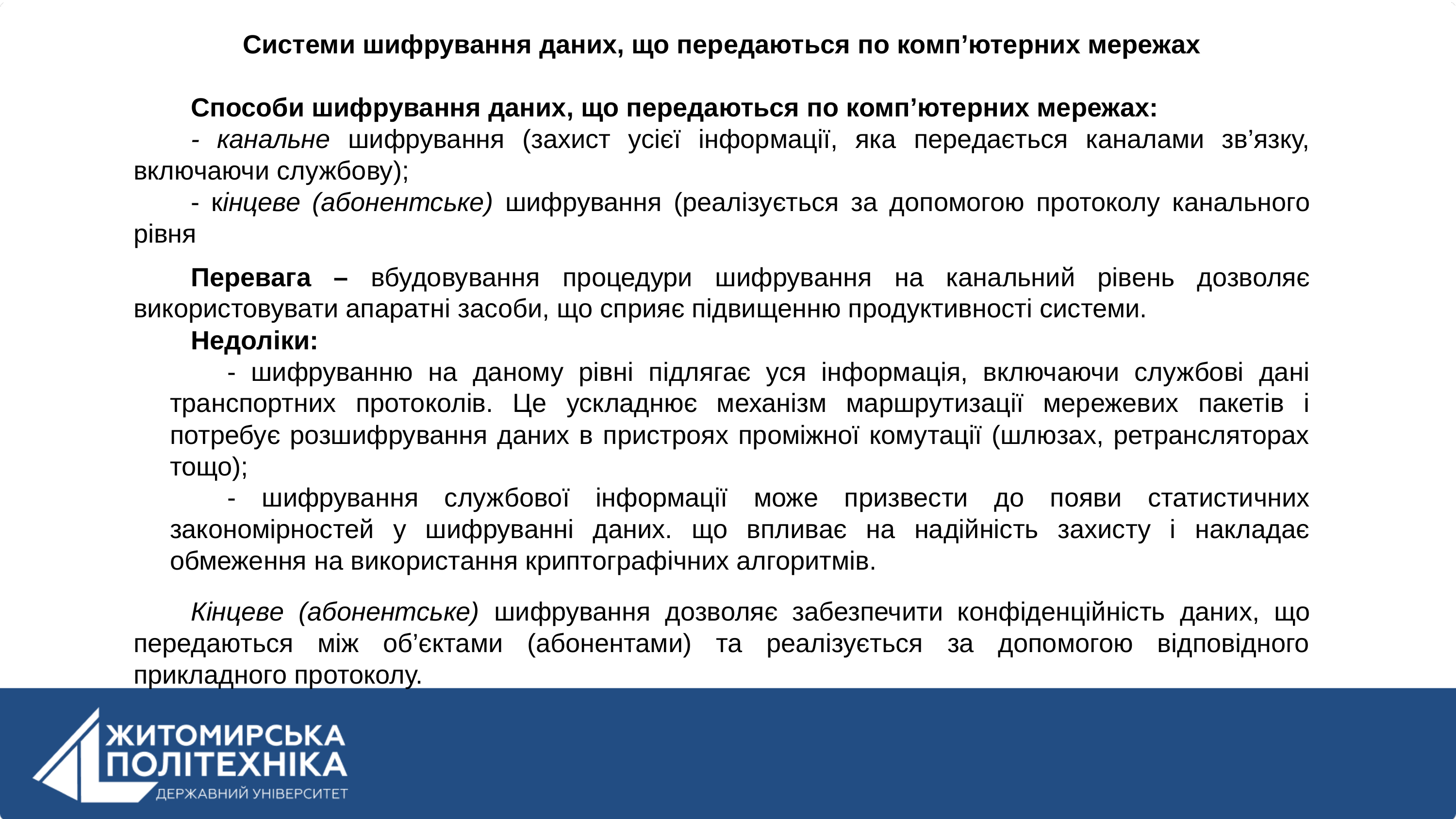

Системи шифрування даних, що передаються по комп’ютерних мережах

Способи шифрування даних, що передаються по комп’ютерних мережах:
- канальне шифрування (захист усієї інформації, яка передається каналами зв’язку, включаючи службову);
- кінцеве (абонентське) шифрування (реалізується за допомогою протоколу канального рівня

Перевага – вбудовування процедури шифрування на канальний рівень дозволяє використовувати апаратні засоби, що сприяє підвищенню продуктивності системи.
Недоліки:
- шифруванню на даному рівні підлягає уся інформація, включаючи службові дані транспортних протоколів. Це ускладнює механізм маршрутизації мережевих пакетів і потребує розшифрування даних в пристроях проміжної комутації (шлюзах, ретрансляторах тощо);
- шифрування службової інформації може призвести до появи статистичних закономірностей у шифруванні даних. що впливає на надійність захисту і накладає обмеження на використання криптографічних алгоритмів.

Кінцеве (абонентське) шифрування дозволяє забезпечити конфіденційність даних, що передаються між об’єктами (абонентами) та реалізується за допомогою відповідного прикладного протоколу.